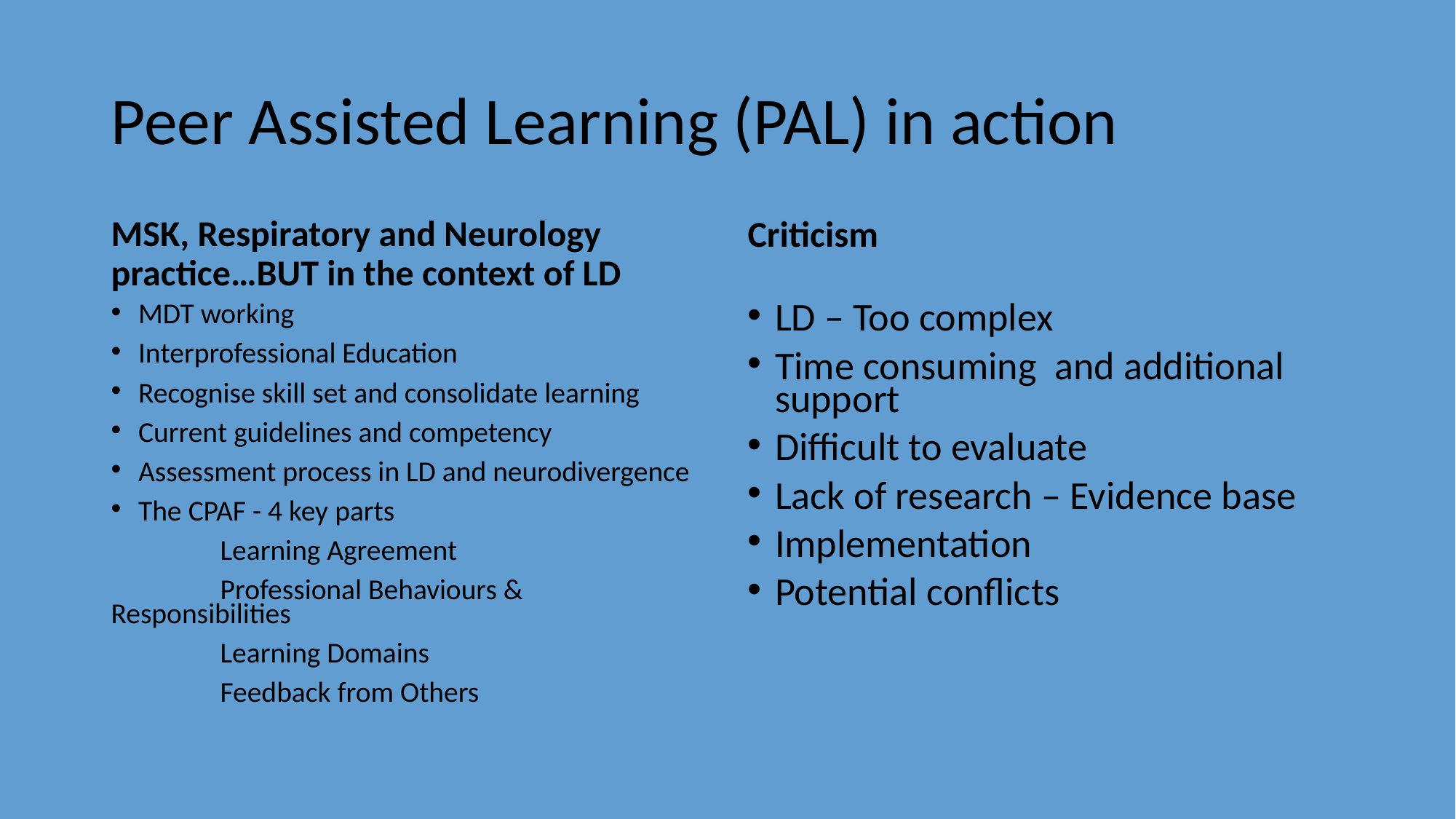

# Peer Assisted Learning (PAL) in action
MSK, Respiratory and Neurology practice…BUT in the context of LD
Criticism
MDT working
Interprofessional Education
Recognise skill set and consolidate learning
Current guidelines and competency
Assessment process in LD and neurodivergence
The CPAF - 4 key parts
	Learning Agreement
	Professional Behaviours & 	Responsibilities
	Learning Domains
	Feedback from Others

LD – Too complex
Time consuming  and additional support
Difficult to evaluate
Lack of research – Evidence base
Implementation
Potential conflicts